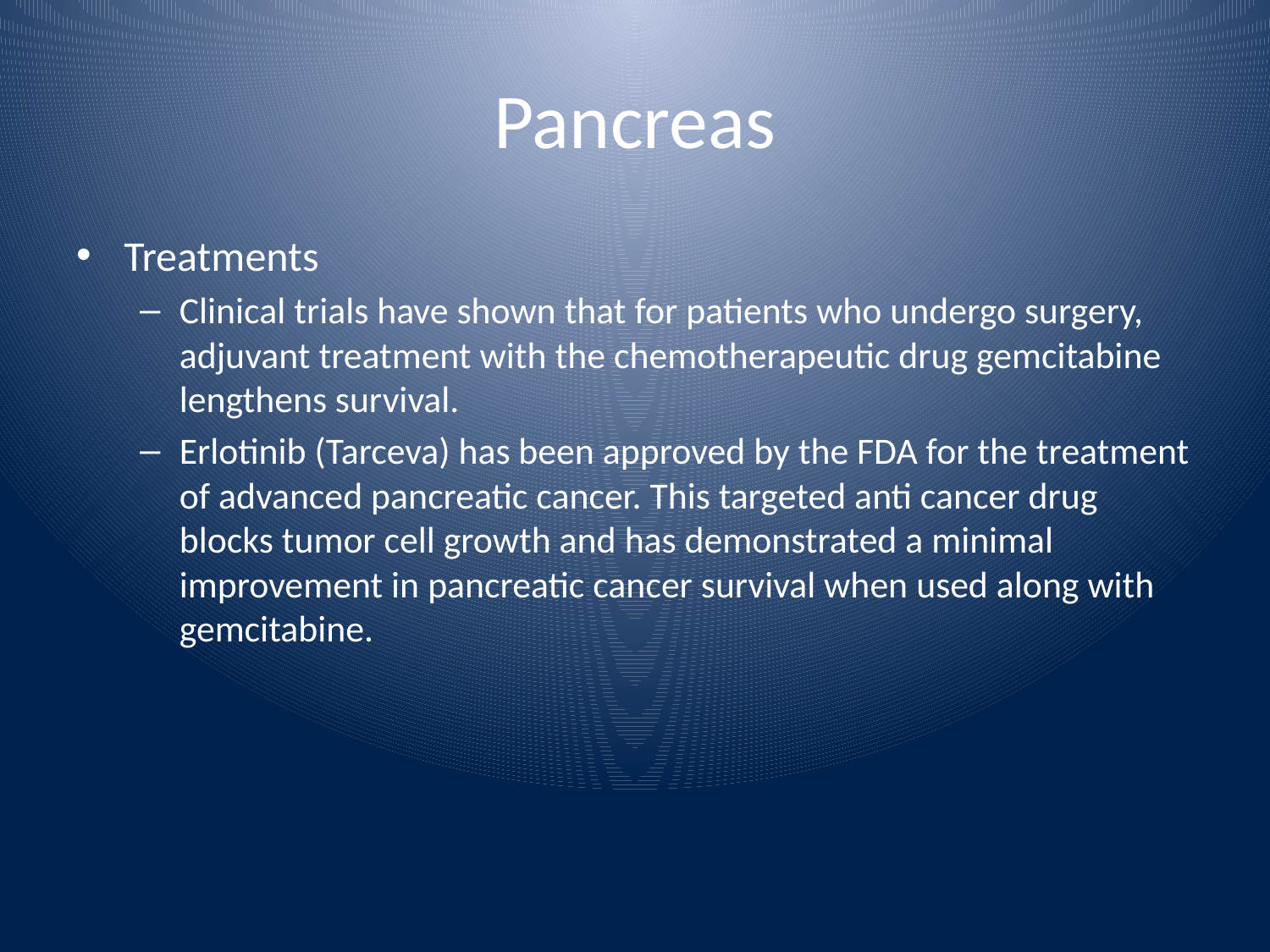

# Pancreas
Treatments
Clinical trials have shown that for patients who undergo surgery, adjuvant treatment with the chemotherapeutic drug gemcitabine lengthens survival.
Erlotinib (Tarceva) has been approved by the FDA for the treatment of advanced pancreatic cancer. This targeted anti cancer drug blocks tumor cell growth and has demonstrated a minimal improvement in pancreatic cancer survival when used along with gemcitabine.